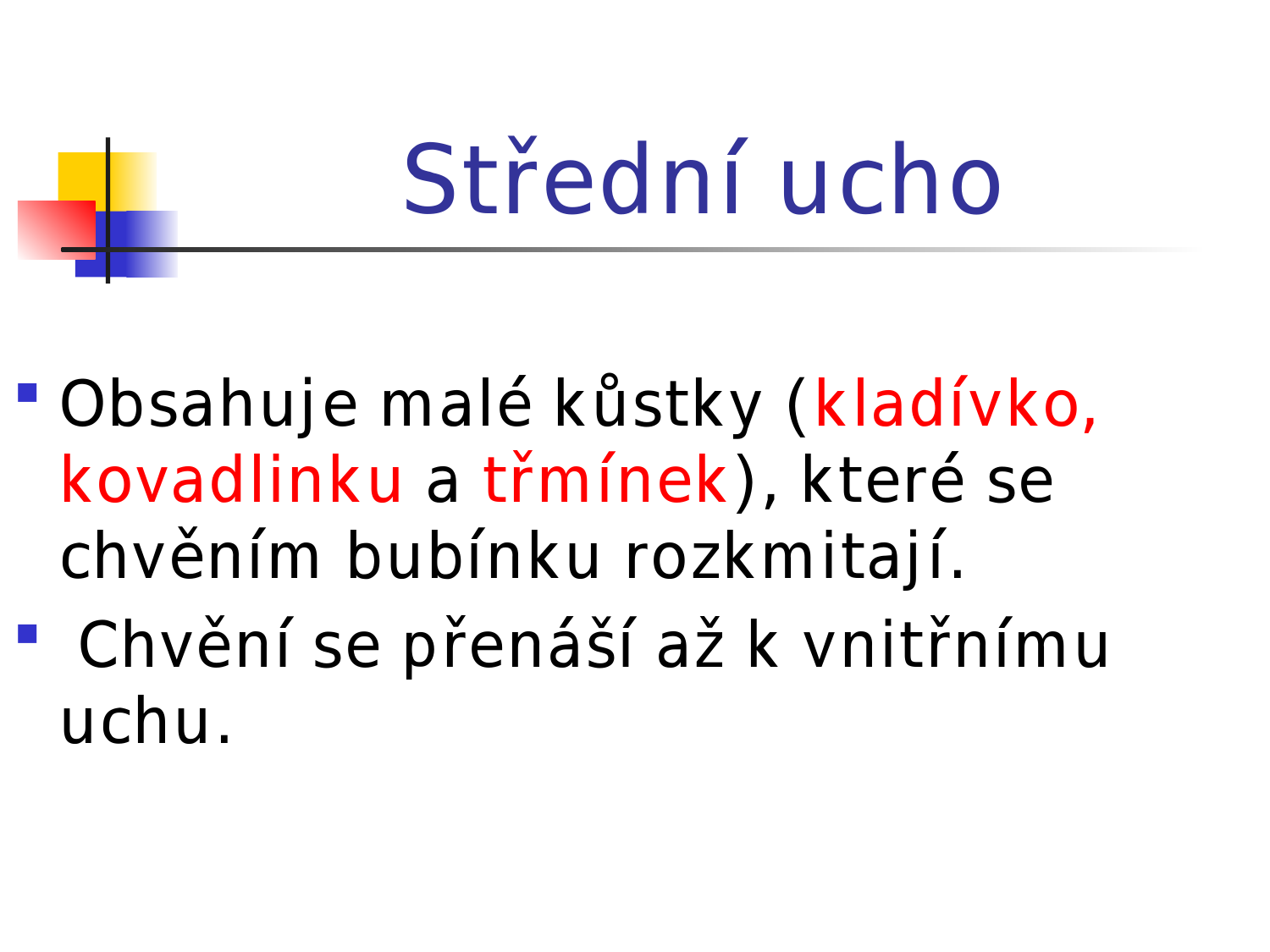

# Střední ucho
Obsahuje malé kůstky (kladívko, kovadlinku a třmínek), které se chvěním bubínku rozkmitají.
 Chvění se přenáší až k vnitřnímu uchu.